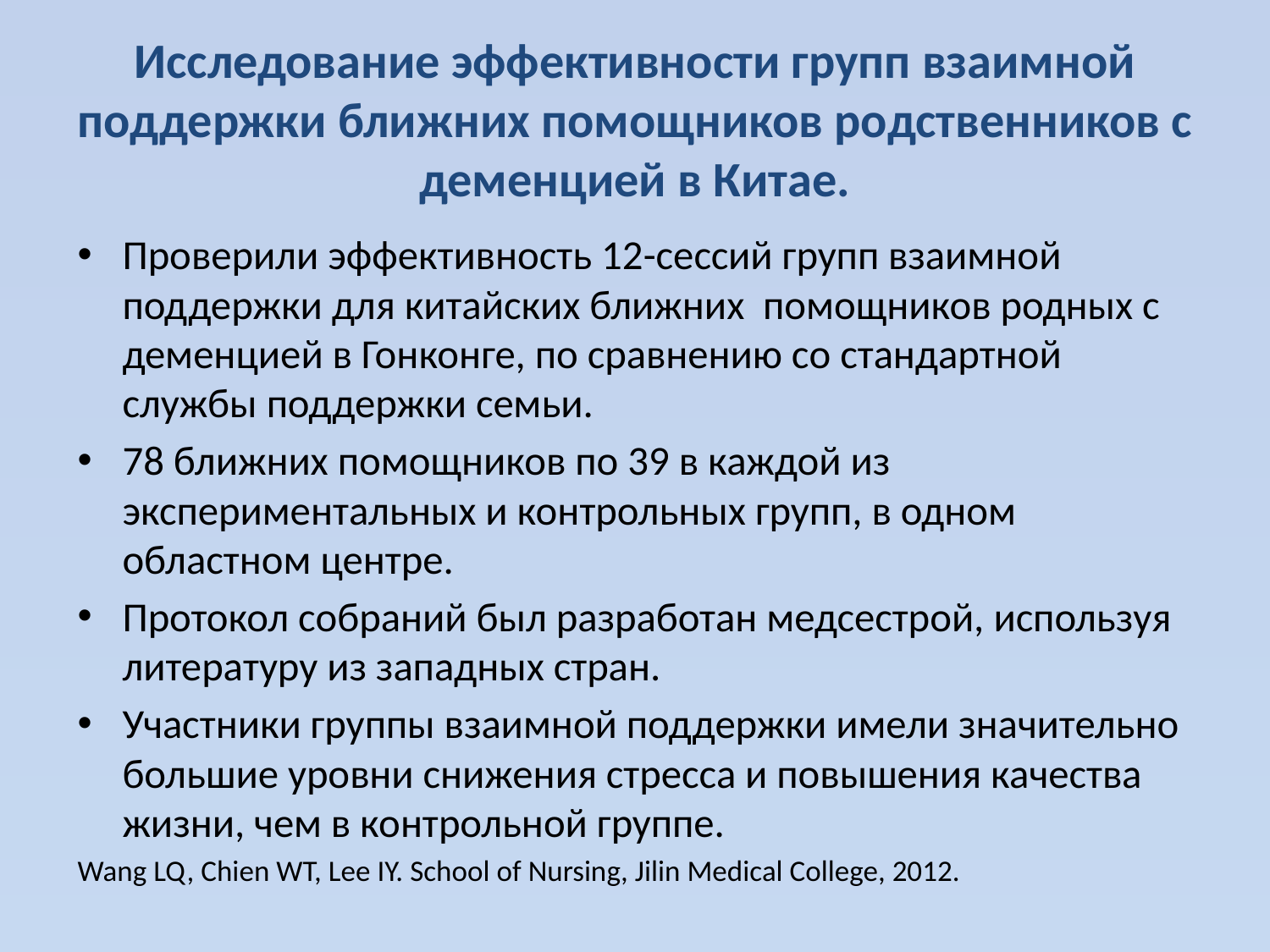

# Исследование эффективности групп взаимной поддержки ближних помощников родственников с деменцией в Китае.
Проверили эффективность 12-сессий групп взаимной поддержки для китайских ближних  помощников родных с деменцией в Гонконге, по сравнению со стандартной службы поддержки семьи.
78 ближних помощников по 39 в каждой из экспериментальных и контрольных групп, в одном областном центре.
Протокол собраний был разработан медсестрой, используя литературу из западных стран.
Участники группы взаимной поддержки имели значительно большие уровни снижения стресса и повышения качества жизни, чем в контрольной группе.
Wang LQ, Chien WT, Lee IY. School of Nursing, Jilin Medical College, 2012.